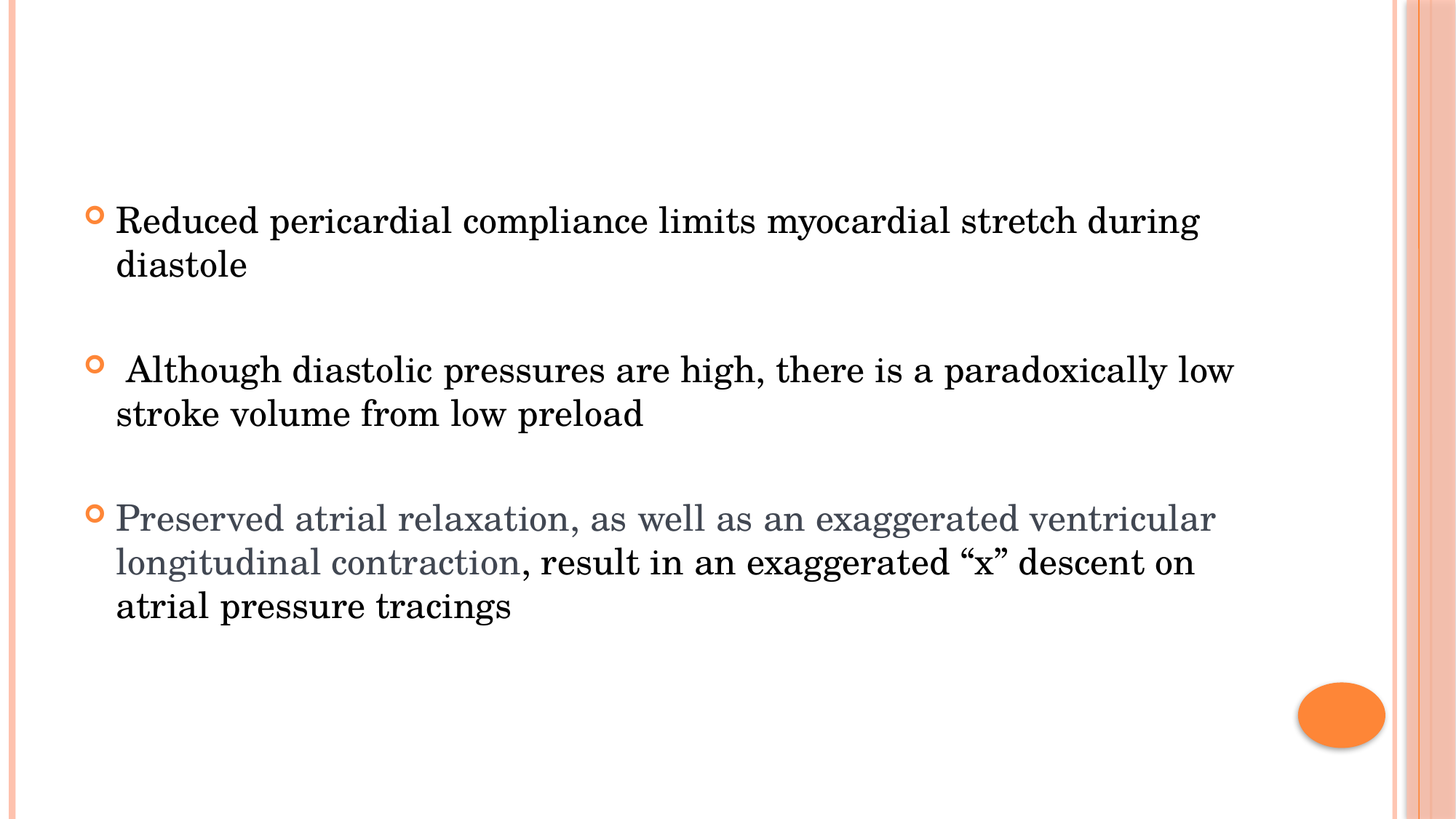

#
Reduced pericardial compliance limits myocardial stretch during diastole

 Although diastolic pressures are high, there is a paradoxically low stroke volume from low preload

Preserved atrial relaxation, as well as an exaggerated ventricular longitudinal contraction, result in an exaggerated “x” descent on atrial pressure tracings